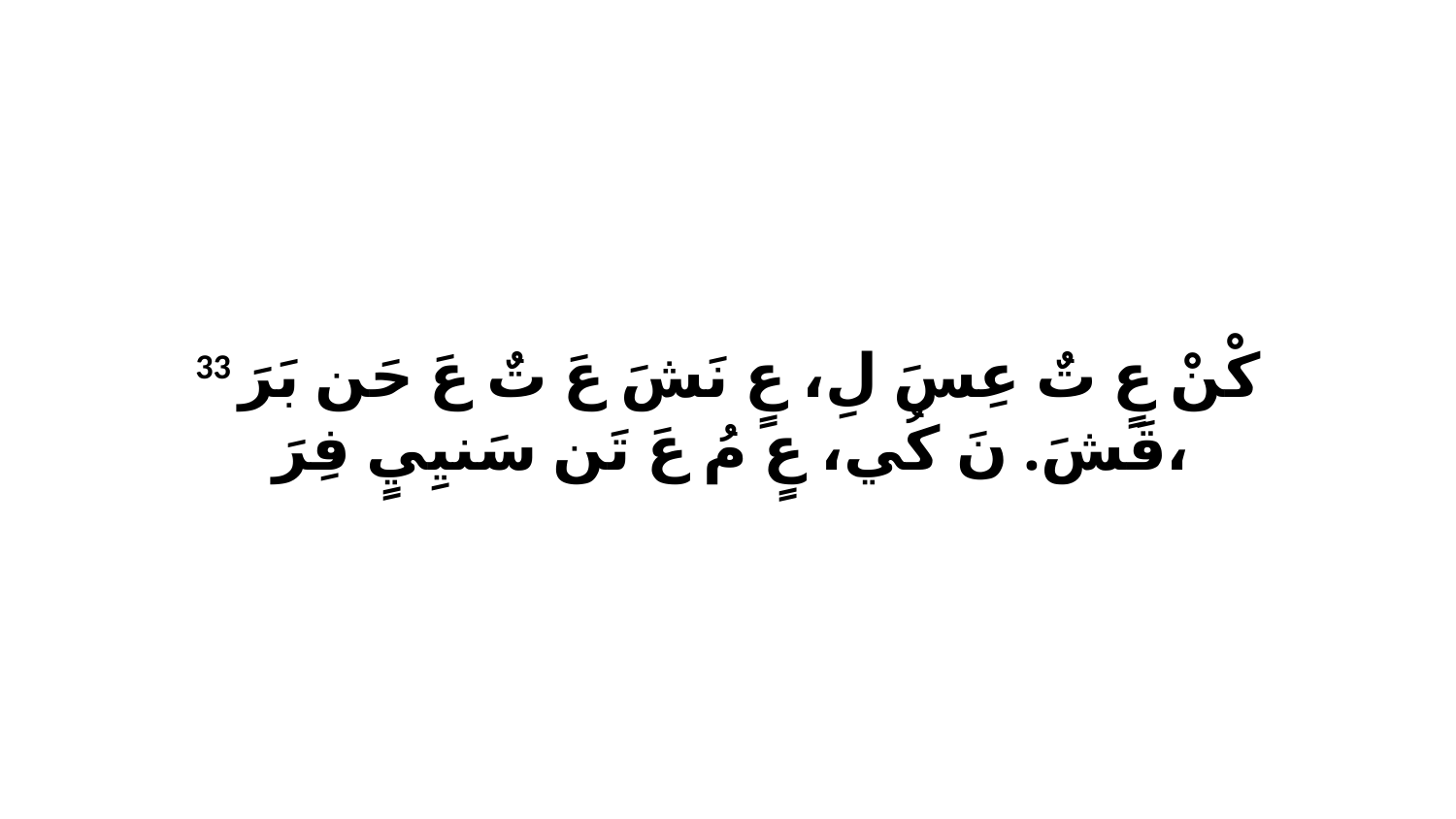

33 كْنْ عٍ تٌ عِسَ لِ، عٍ نَشَ عَ تٌ عَ حَن بَرَ قَشَ. نَ كُي، عٍ مُ عَ تَن سَنيِيٍ فِرَ،